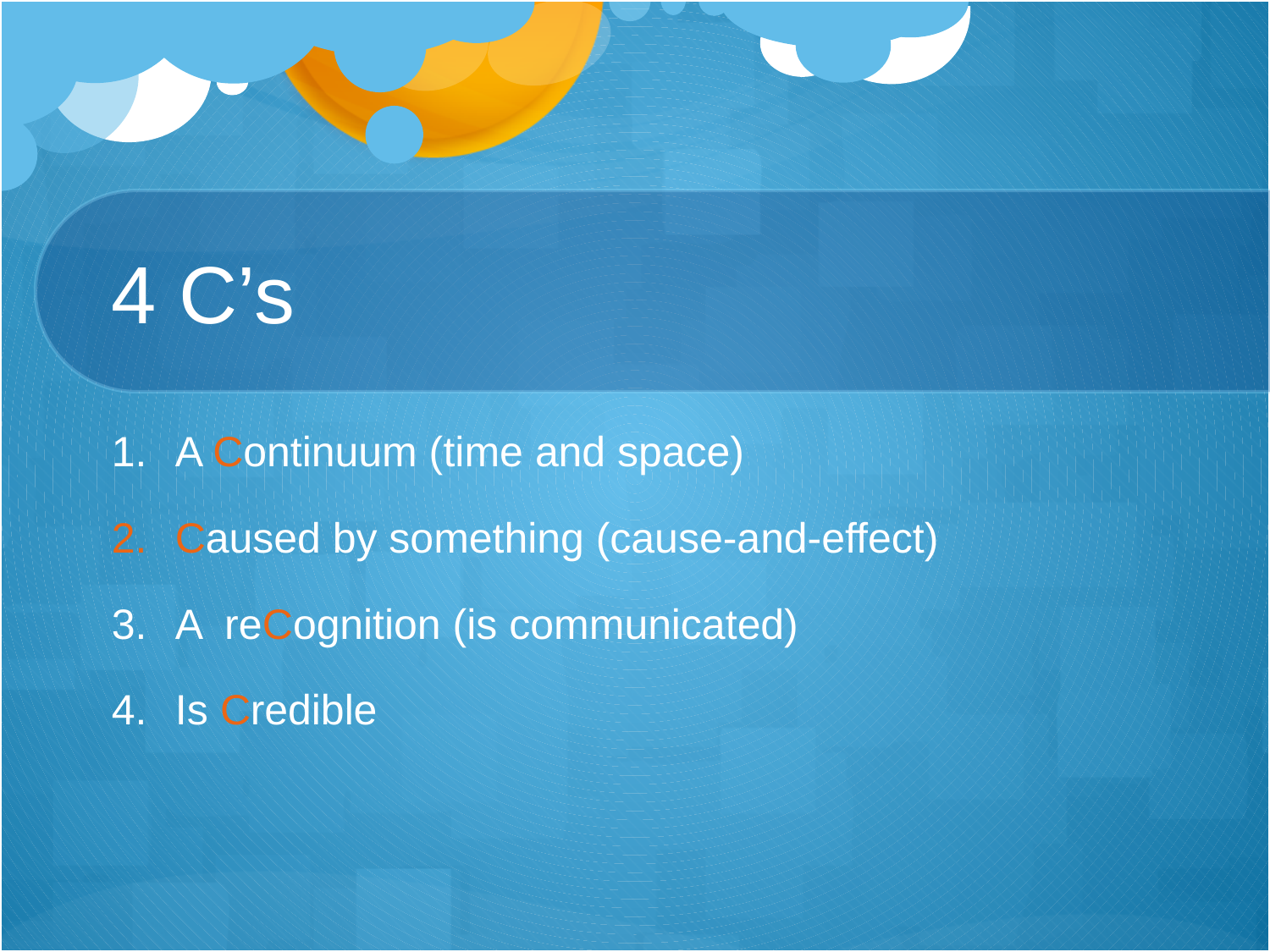

# 4 C’s
A Continuum (time and space)
Caused by something (cause-and-effect)
A  reCognition (is communicated)
Is Credible